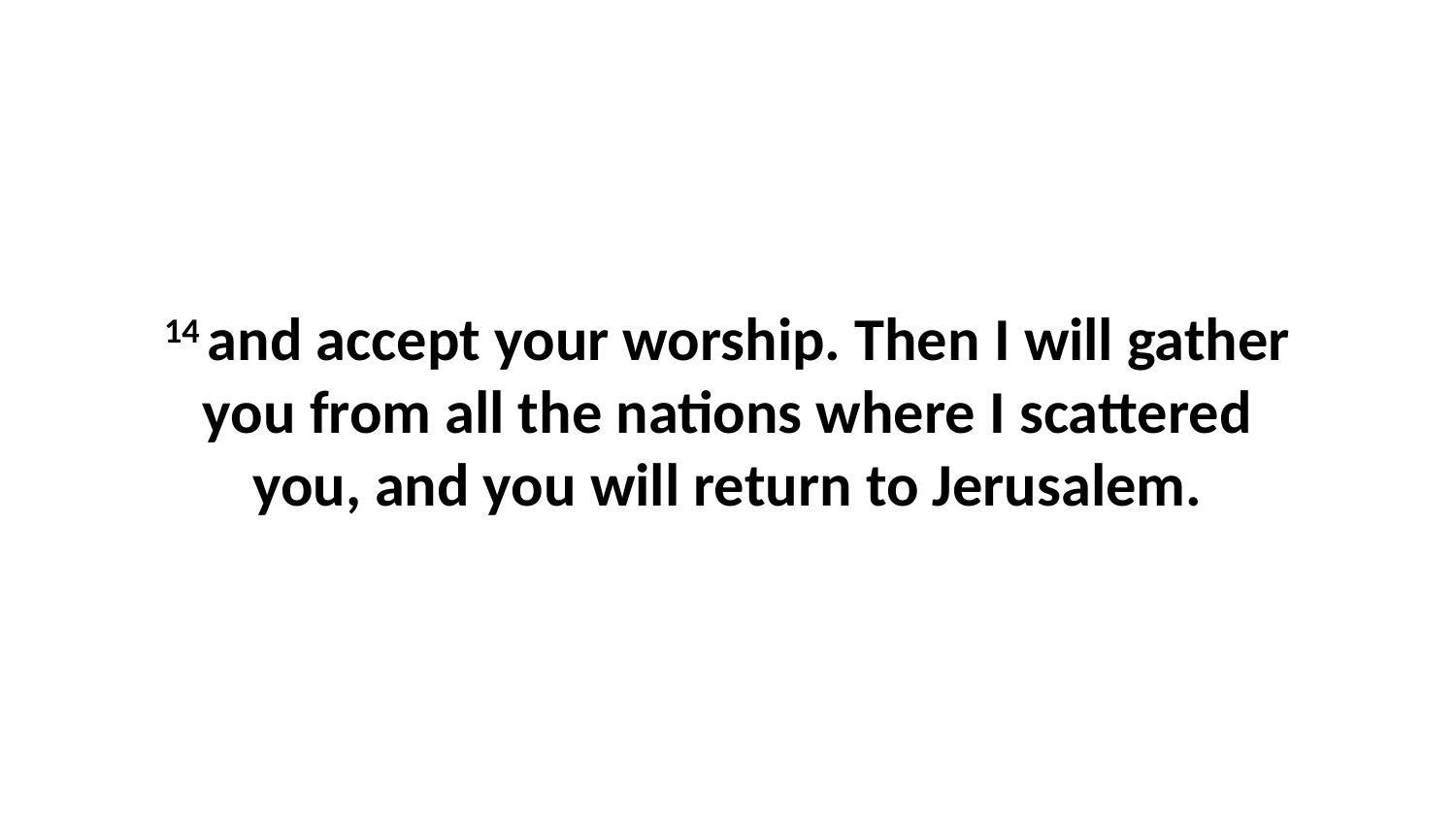

14 and accept your worship. Then I will gather you from all the nations where I scattered you, and you will return to Jerusalem.